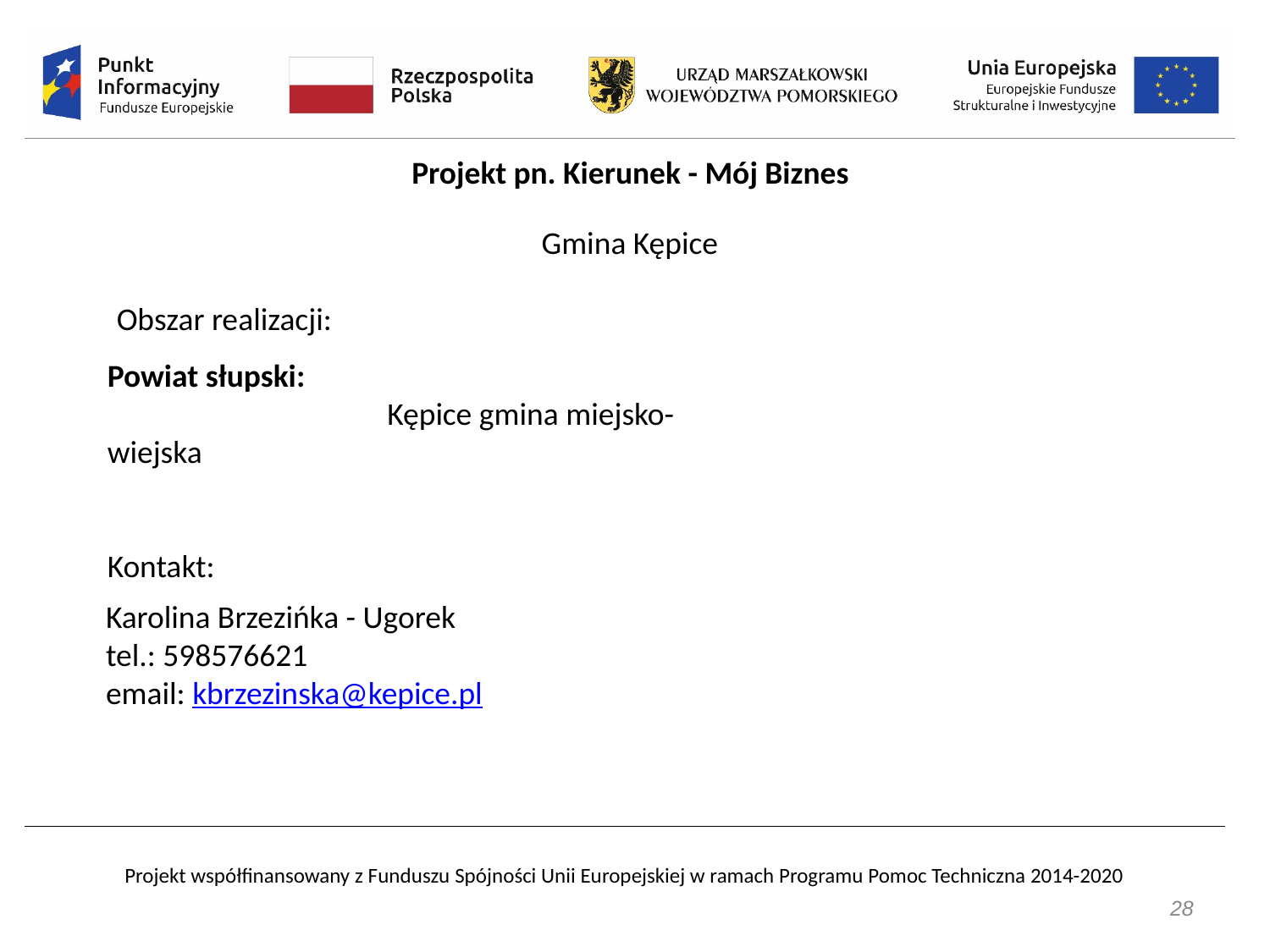

Projekt pn. Kierunek - Mój Biznes
                                                           Gmina Kępice

Obszar realizacji:
Powiat słupski:                                                                                                 Kępice gmina miejsko-wiejska

Kontakt:
Karolina Brzezińka - Ugorek
tel.: 598576621
email: kbrzezinska@kepice.pl
28